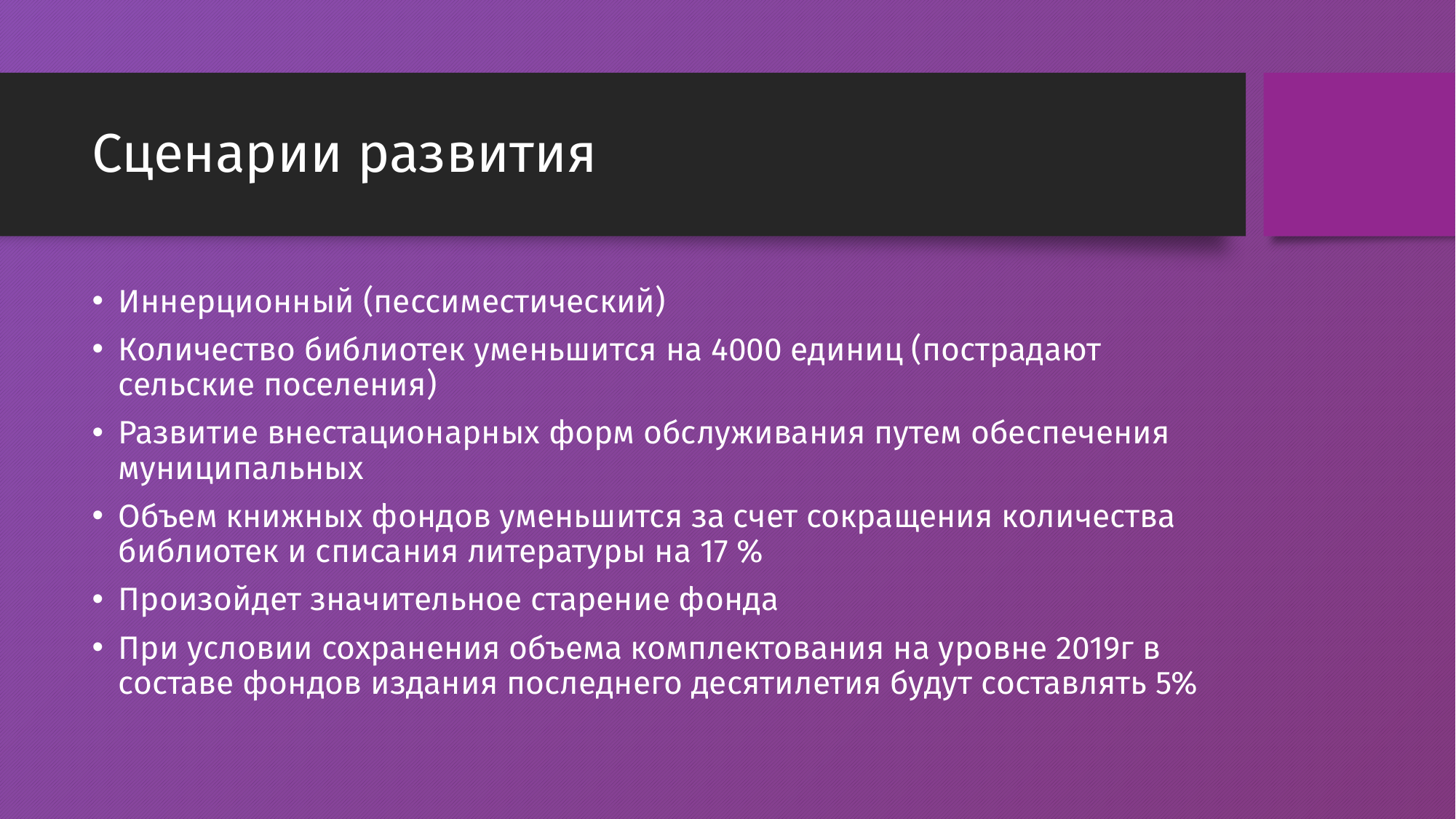

# Сценарии развития
Иннерционный (пессиместический)
Количество библиотек уменьшится на 4000 единиц (пострадают сельские поселения)
Развитие внестационарных форм обслуживания путем обеспечения муниципальных
Объем книжных фондов уменьшится за счет сокращения количества библиотек и списания литературы на 17 %
Произойдет значительное старение фонда
При условии сохранения объема комплектования на уровне 2019г в составе фондов издания последнего десятилетия будут составлять 5%